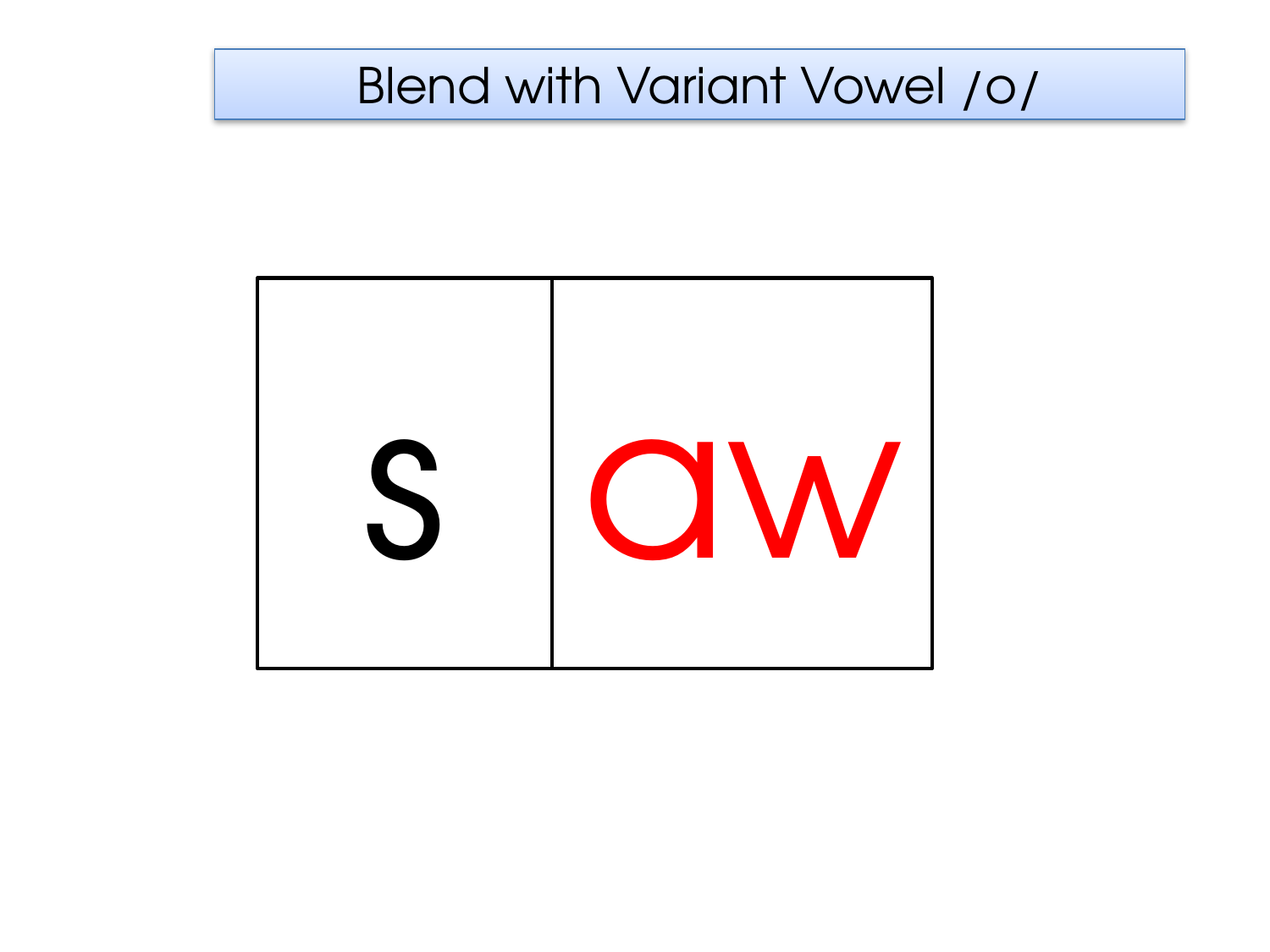

Blend with Variant Vowel /o/
s
aw